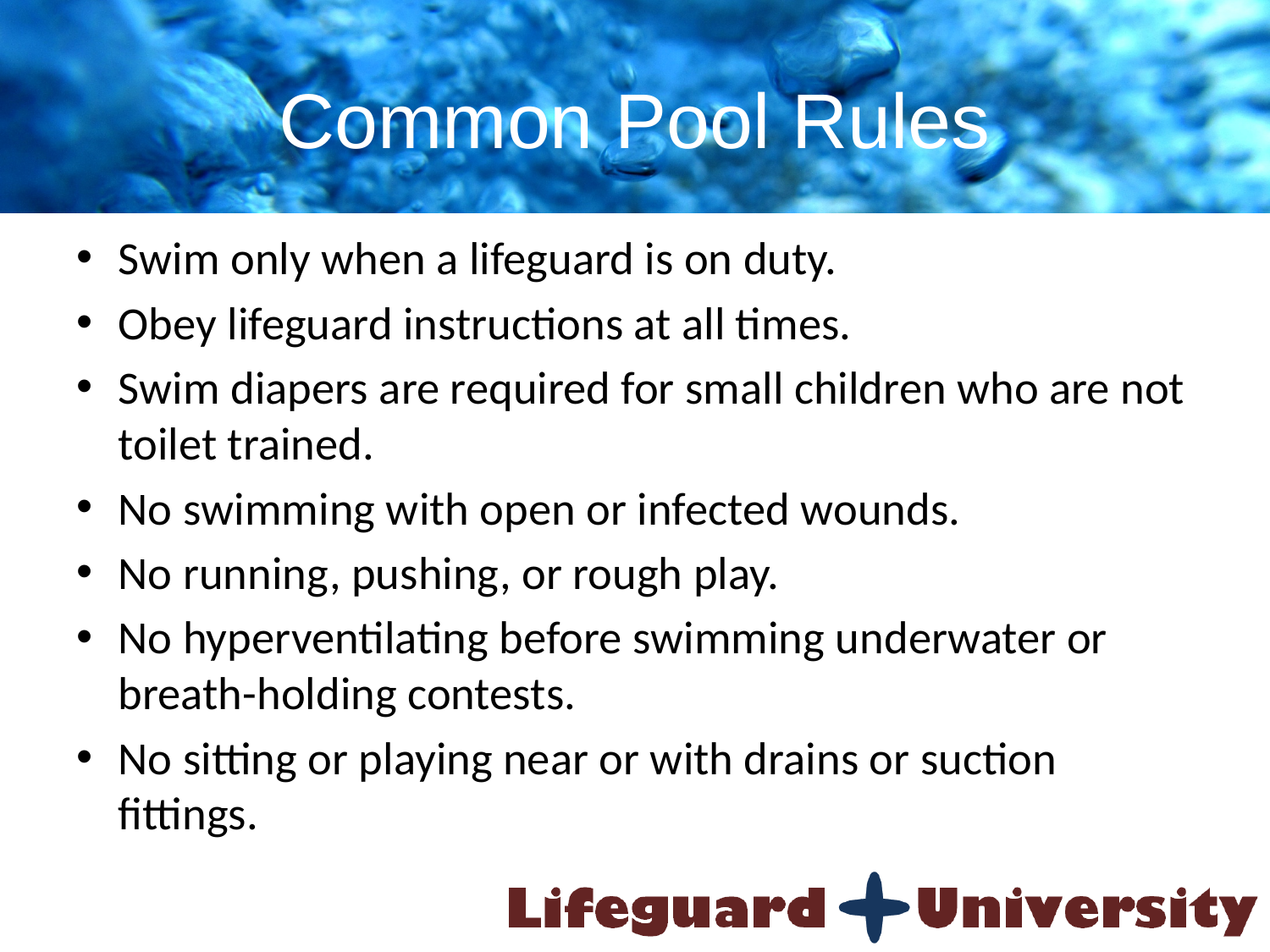

# Common Pool Rules
Swim only when a lifeguard is on duty.
Obey lifeguard instructions at all times.
Swim diapers are required for small children who are not toilet trained.
No swimming with open or infected wounds.
No running, pushing, or rough play.
No hyperventilating before swimming underwater or breath-holding contests.
No sitting or playing near or with drains or suction fittings.